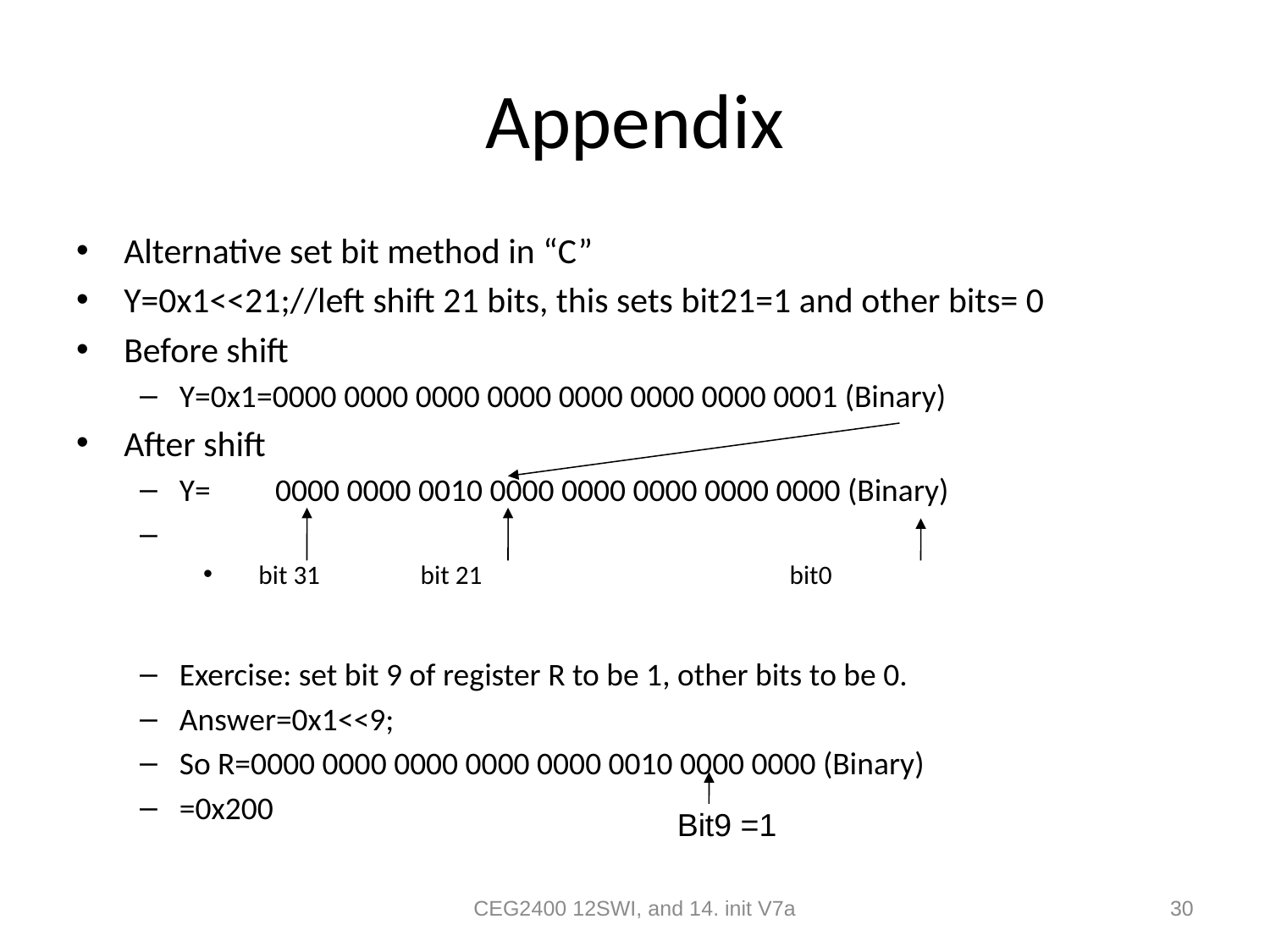

# Appendix
Alternative set bit method in “C”
Y=0x1<<21;//left shift 21 bits, this sets bit21=1 and other bits= 0
Before shift
Y=0x1=0000 0000 0000 0000 0000 0000 0000 0001 (Binary)
After shift
Y=         0000 0000 0010 0000 0000 0000 0000 0000 (Binary)

    bit 31                 bit 21                                                    bit0

Exercise: set bit 9 of register R to be 1, other bits to be 0.
Answer=0x1<<9;
So R=0000 0000 0000 0000 0000 0010 0000 0000 (Binary)
=0x200

Bit9 =1
CEG2400 12SWI, and 14. init V7a
30